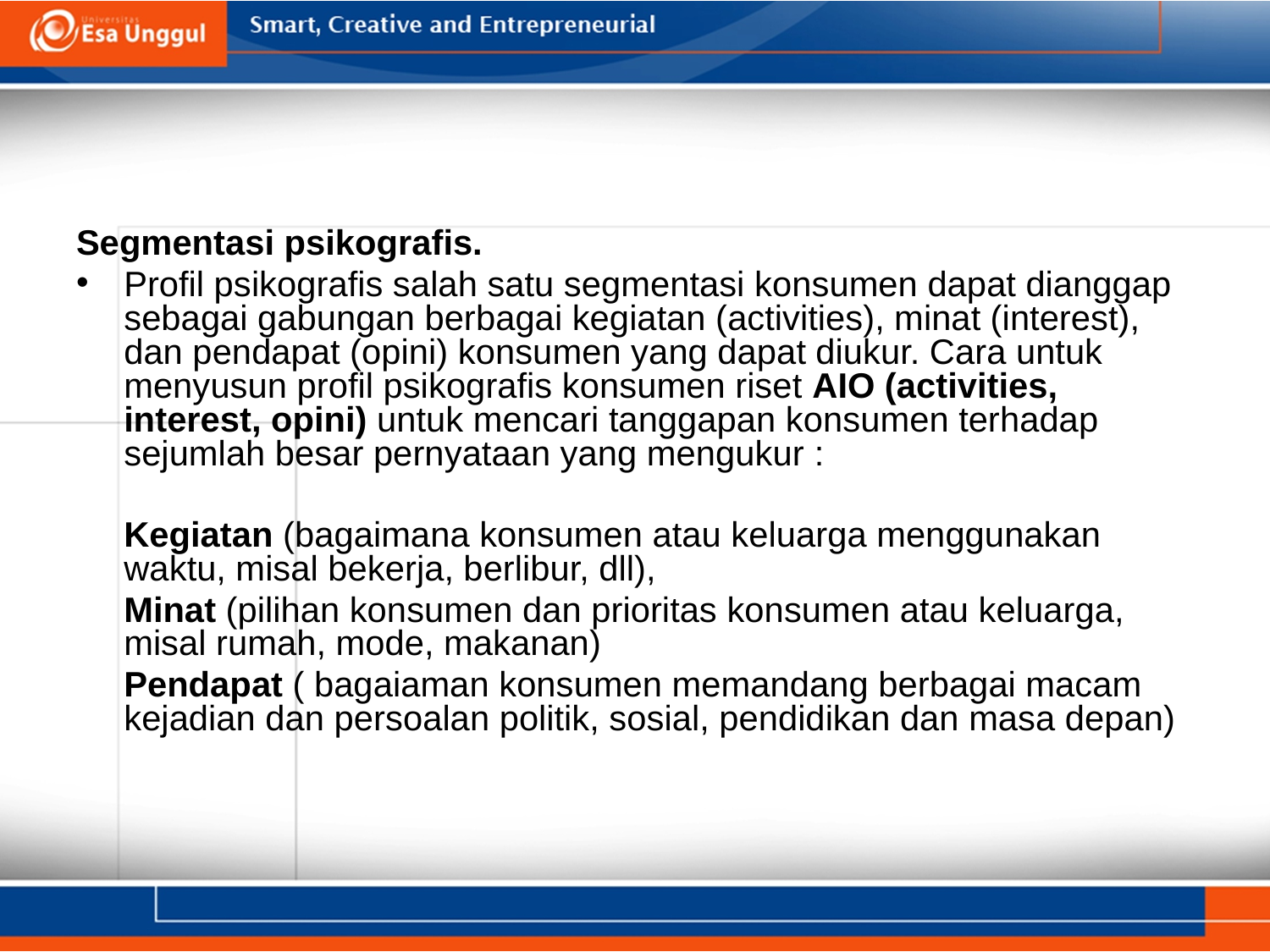

#
Segmentasi psikografis.
Profil psikografis salah satu segmentasi konsumen dapat dianggap sebagai gabungan berbagai kegiatan (activities), minat (interest), dan pendapat (opini) konsumen yang dapat diukur. Cara untuk menyusun profil psikografis konsumen riset AIO (activities, interest, opini) untuk mencari tanggapan konsumen terhadap sejumlah besar pernyataan yang mengukur :

	Kegiatan (bagaimana konsumen atau keluarga menggunakan waktu, misal bekerja, berlibur, dll),
	Minat (pilihan konsumen dan prioritas konsumen atau keluarga, misal rumah, mode, makanan)
	Pendapat ( bagaiaman konsumen memandang berbagai macam kejadian dan persoalan politik, sosial, pendidikan dan masa depan)